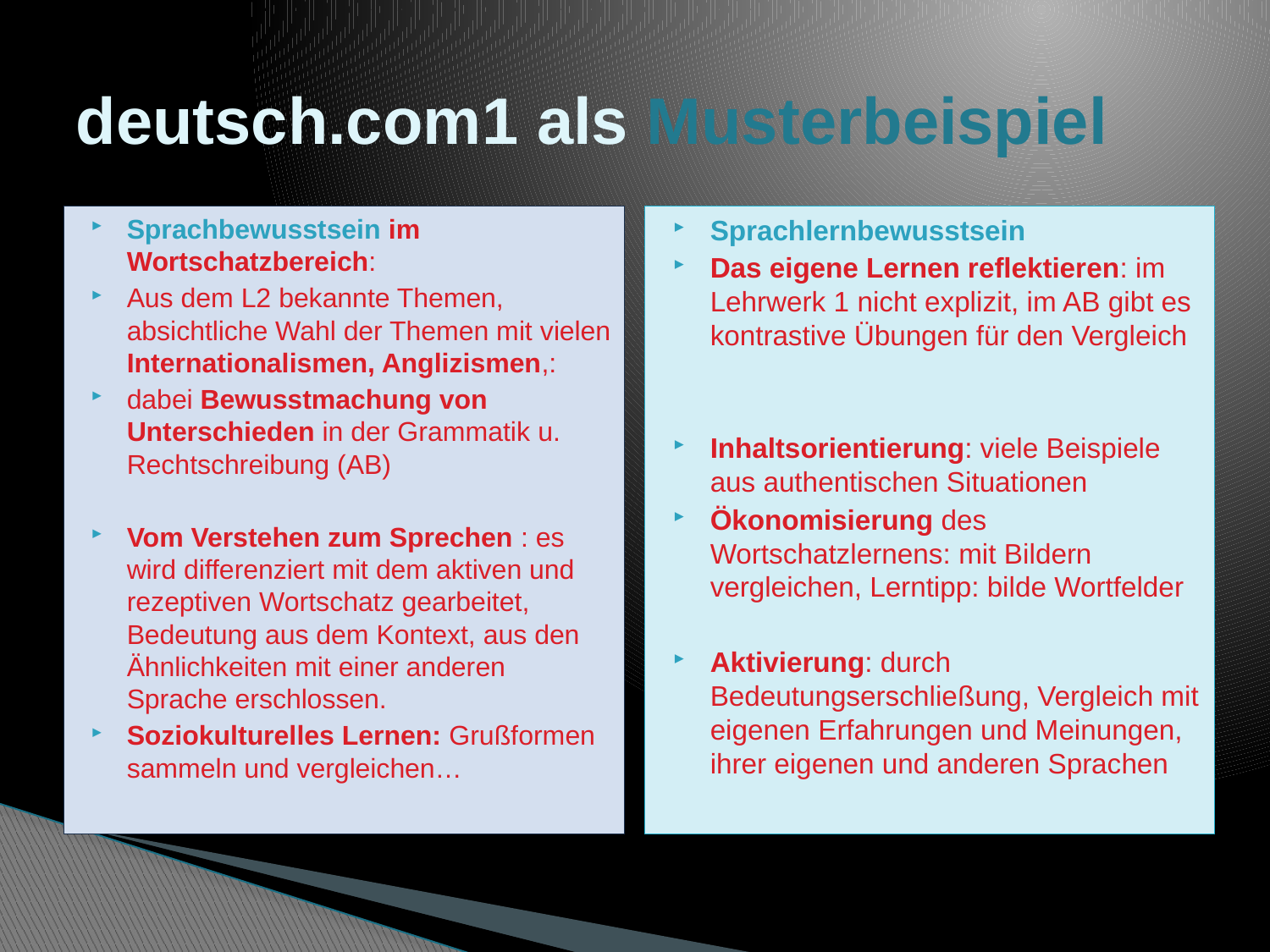

# deutsch.com1 als Musterbeispiel
Sprachbewusstsein im Wortschatzbereich:
Aus dem L2 bekannte Themen, absichtliche Wahl der Themen mit vielen Internationalismen, Anglizismen,:
dabei Bewusstmachung von Unterschieden in der Grammatik u. Rechtschreibung (AB)

Vom Verstehen zum Sprechen : es wird differenziert mit dem aktiven und rezeptiven Wortschatz gearbeitet, Bedeutung aus dem Kontext, aus den Ähnlichkeiten mit einer anderen Sprache erschlossen.
Soziokulturelles Lernen: Grußformen sammeln und vergleichen…
Sprachlernbewusstsein
Das eigene Lernen reflektieren: im Lehrwerk 1 nicht explizit, im AB gibt es kontrastive Übungen für den Vergleich

Inhaltsorientierung: viele Beispiele aus authentischen Situationen
Ökonomisierung des Wortschatzlernens: mit Bildern vergleichen, Lerntipp: bilde Wortfelder

Aktivierung: durch Bedeutungserschließung, Vergleich mit eigenen Erfahrungen und Meinungen, ihrer eigenen und anderen Sprachen